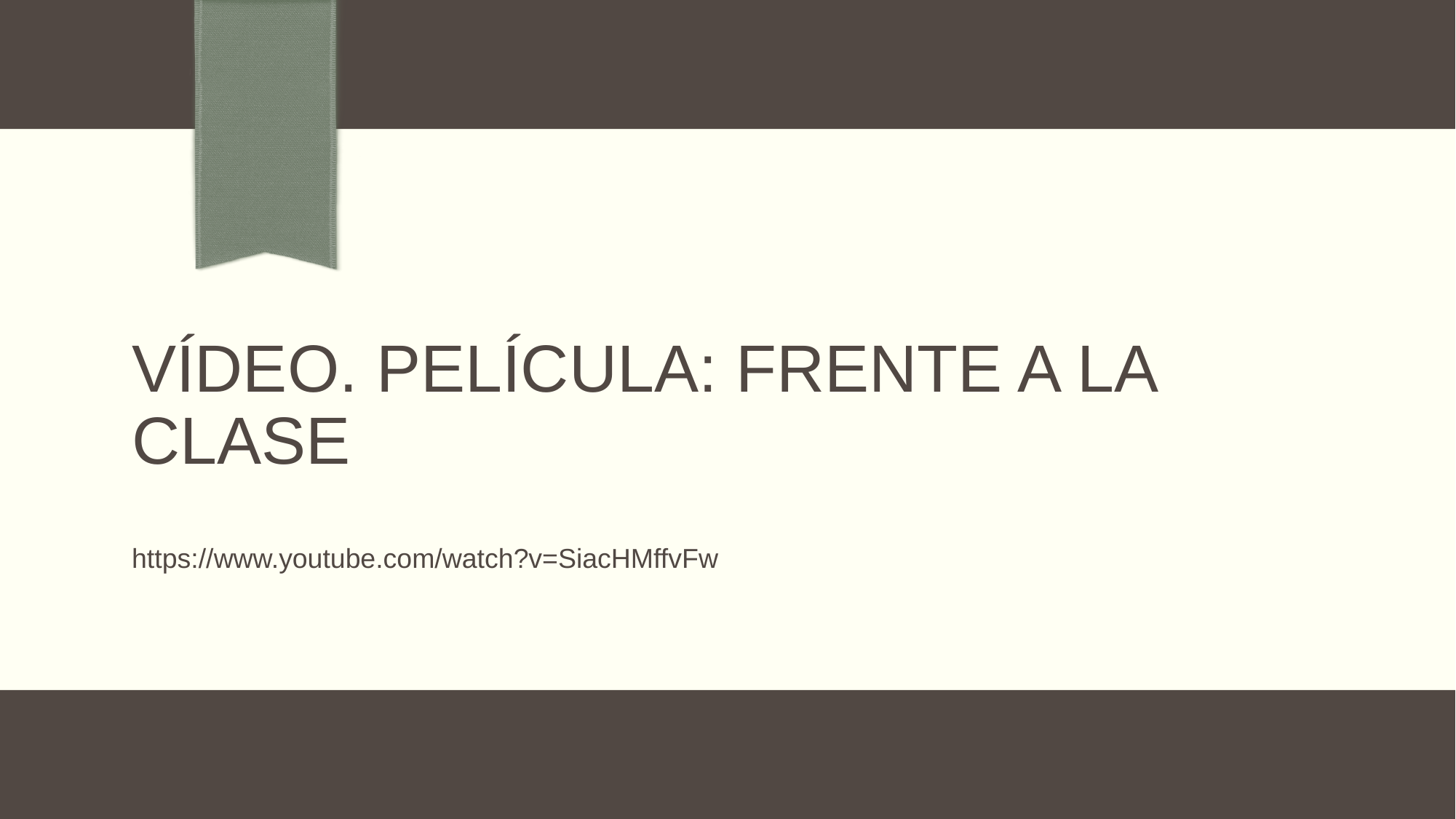

# Vídeo. Película: frente a la clase
https://www.youtube.com/watch?v=SiacHMffvFw